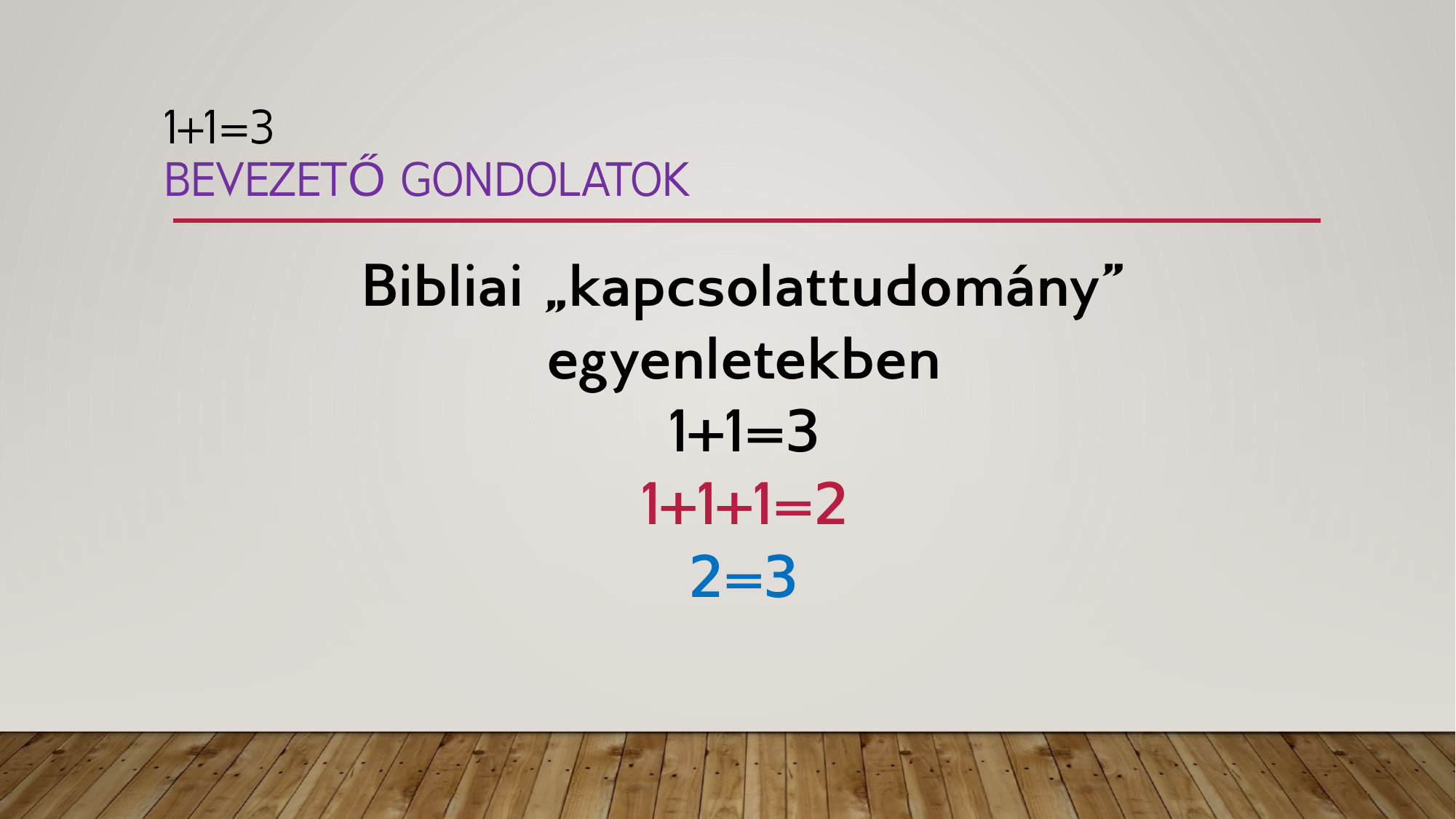

# 1+1=3 bevezető gondolatok
Bibliai „kapcsolattudomány” egyenletekben
1+1=3
1+1+1=2
2=3